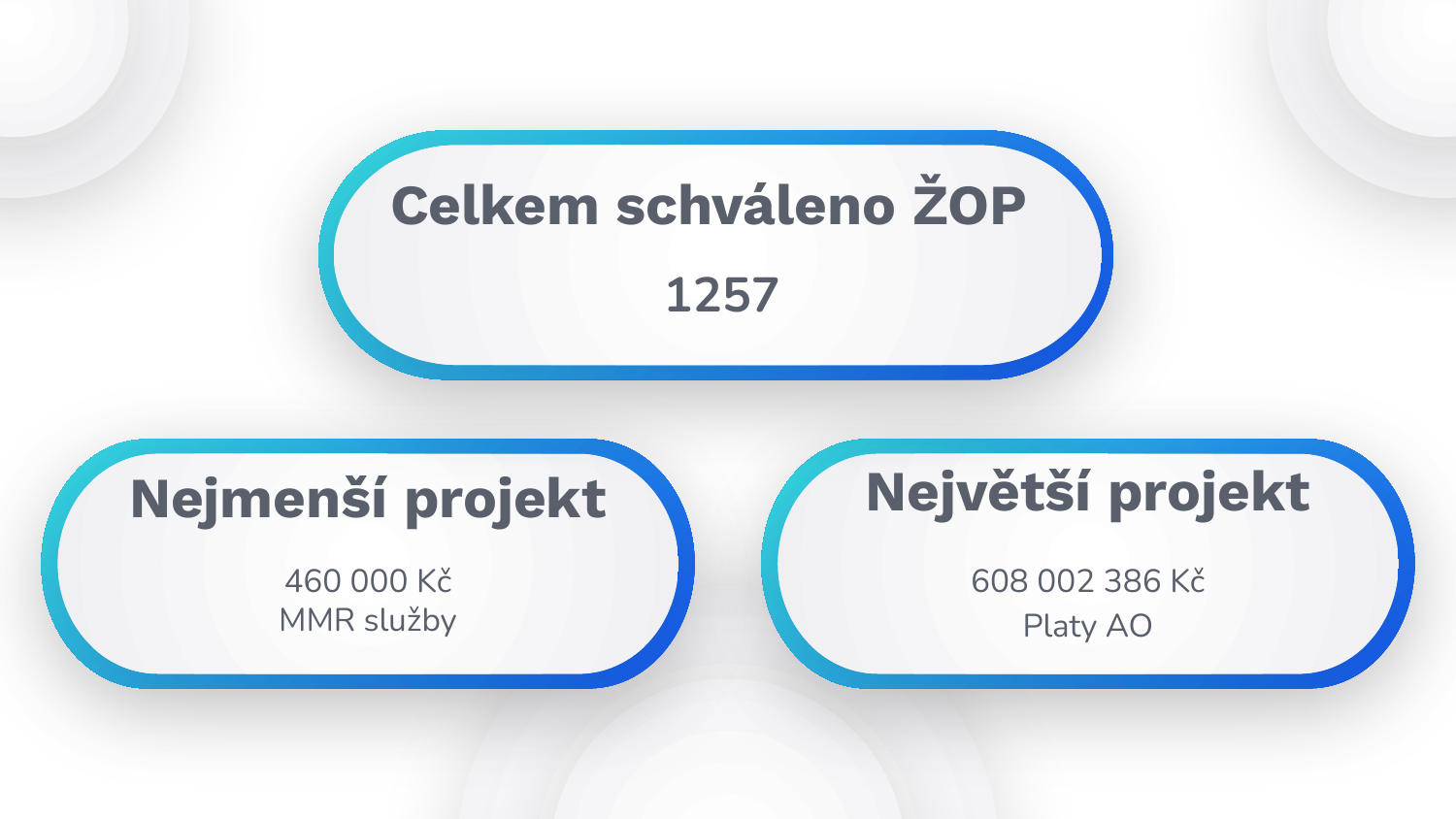

# Celkem schváleno ŽOP
1257

Největší projekt

Nejmenší projekt
460 000 Kč
MMR služby
608 002 386 Kč
Platy AO